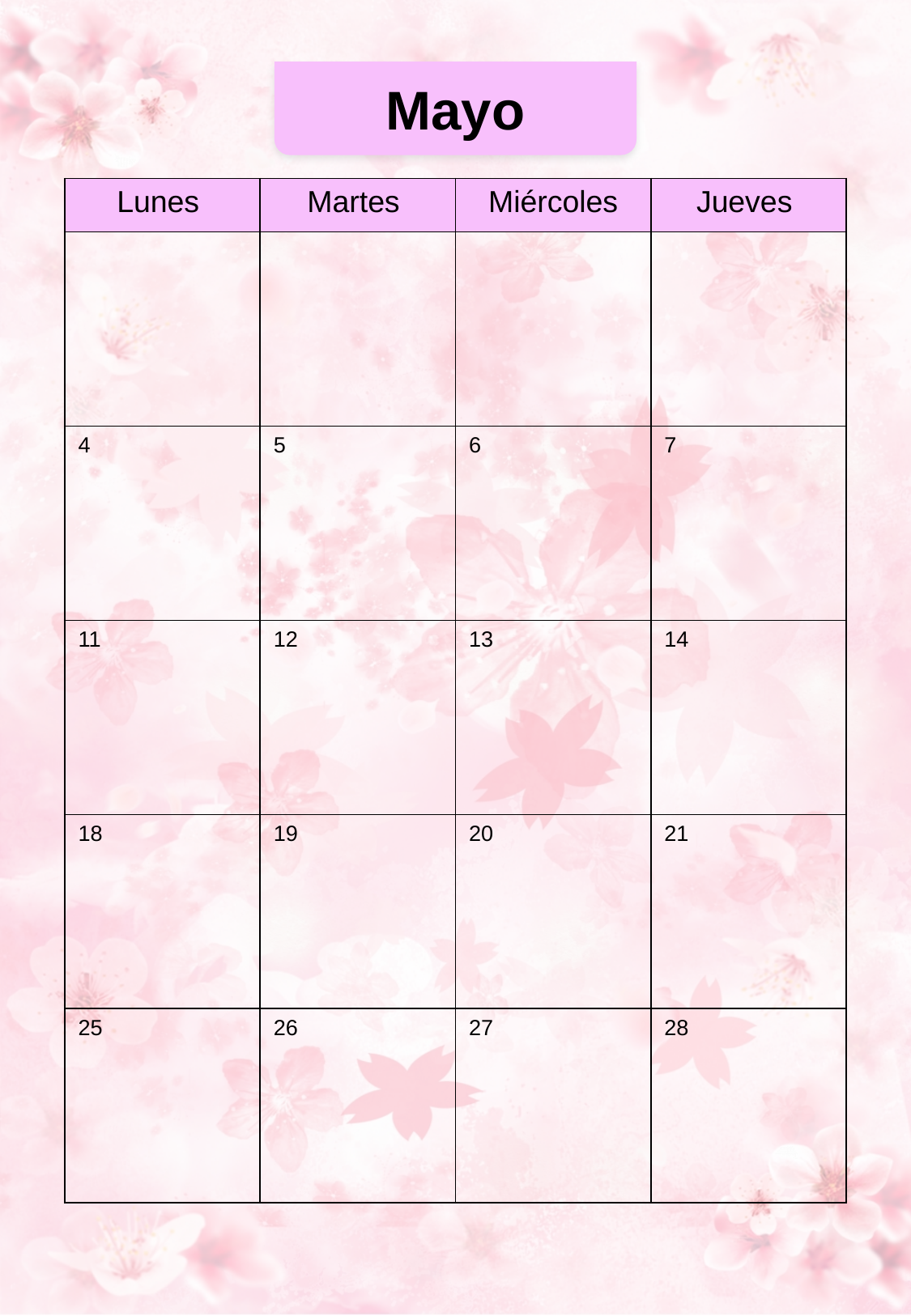

Mayo
| Lunes | Martes | Miércoles | Jueves |
| --- | --- | --- | --- |
|  |  |  |  |
| 4 | 5 | 6 | 7 |
| 11 | 12 | 13 | 14 |
| 18 | 19 | 20 | 21 |
| 25 | 26 | 27 | 28 |